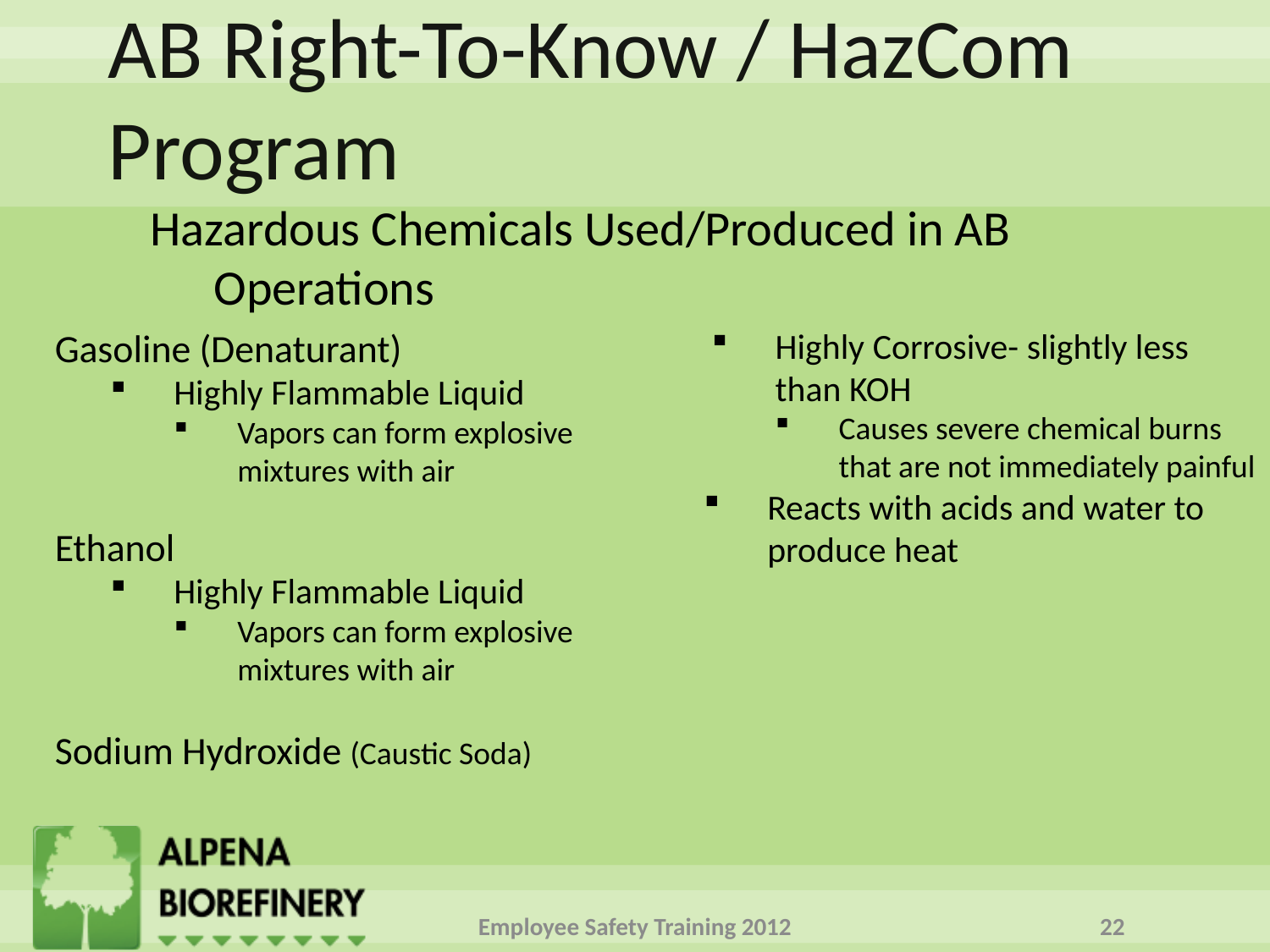

# AB Right-To-Know / HazCom Program
Hazardous Chemicals Used/Produced in AB Operations

Gasoline (Denaturant)
Highly Flammable Liquid
Vapors can form explosive mixtures with air

Ethanol
Highly Flammable Liquid
Vapors can form explosive mixtures with air

Sodium Hydroxide (Caustic Soda)
Highly Corrosive- slightly less than KOH
Causes severe chemical burns that are not immediately painful
Reacts with acids and water to produce heat

Employee Safety Training 2012
22